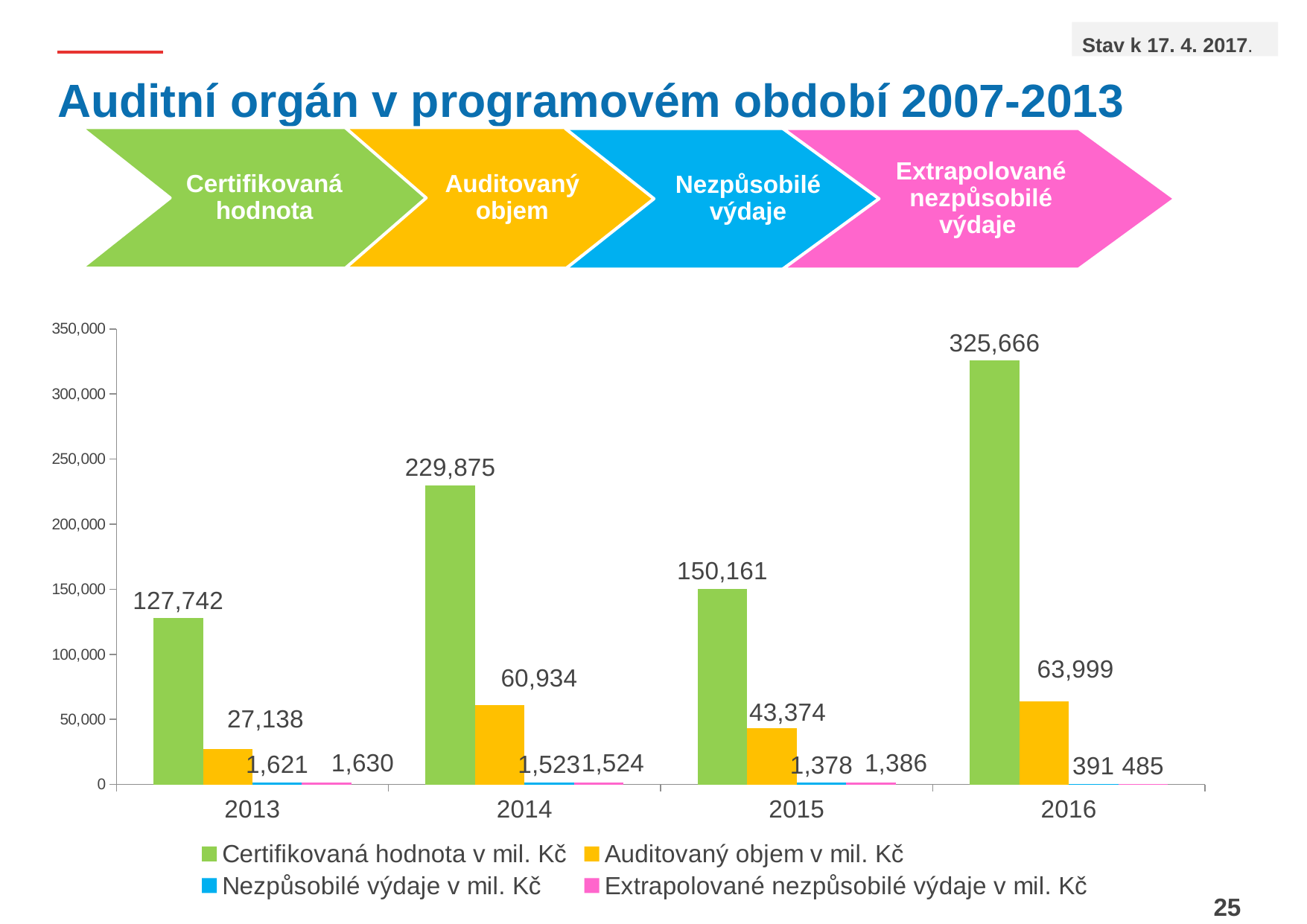

Stav k 17. 4. 2017.
# Auditní orgán v programovém období 2007-2013
Certifikovaná hodnota
Auditovaný objem
Nezpůsobilé výdaje
Extrapolované nezpůsobilé výdaje

### Chart

| Category | Certifikovaná hodnota v mil. Kč | Auditovaný objem v mil. Kč | Nezpůsobilé výdaje v mil. Kč | Extrapolované nezpůsobilé výdaje v mil. Kč |
|---|---|---|---|---|
| 2013 | 127741.58429411001 | 27137.83757536 | 1621.03469092 | 1629.72734222 |
| 2014 | 229875.19334537 | 60933.74269242 | 1522.99884161 | 1523.7525297 |
| 2015 | 150160.95527911003 | 43374.32022454001 | 1377.6679816300002 | 1386.4284415900001 |
| 2016 | 325665.73389946006 | 63999.49518244001 | 390.8634851200001 | 484.8936861600001 |
25